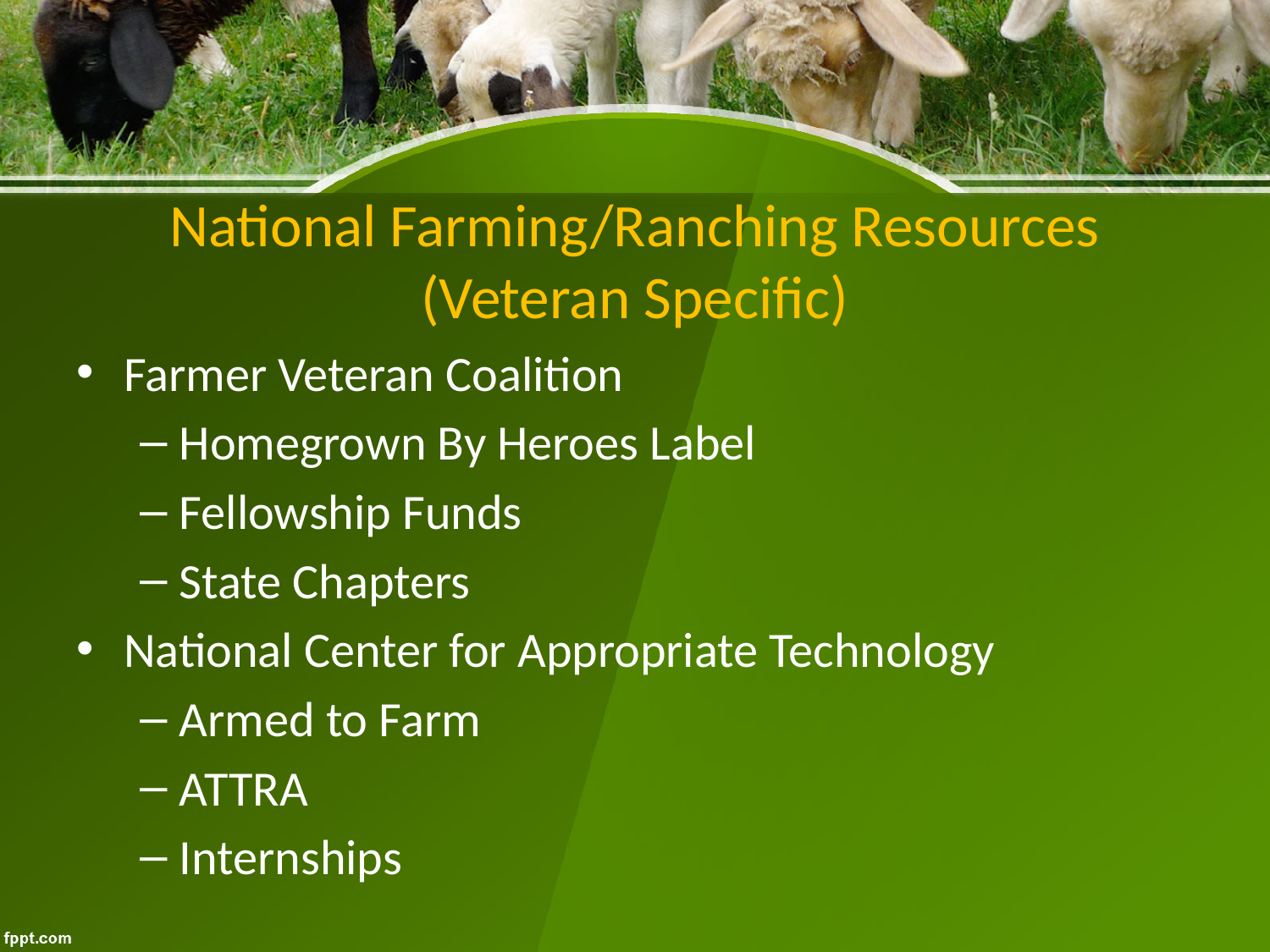

# National Farming/Ranching Resources (Veteran Specific)
Farmer Veteran Coalition
Homegrown By Heroes Label
Fellowship Funds
State Chapters
National Center for Appropriate Technology
Armed to Farm
ATTRA
Internships